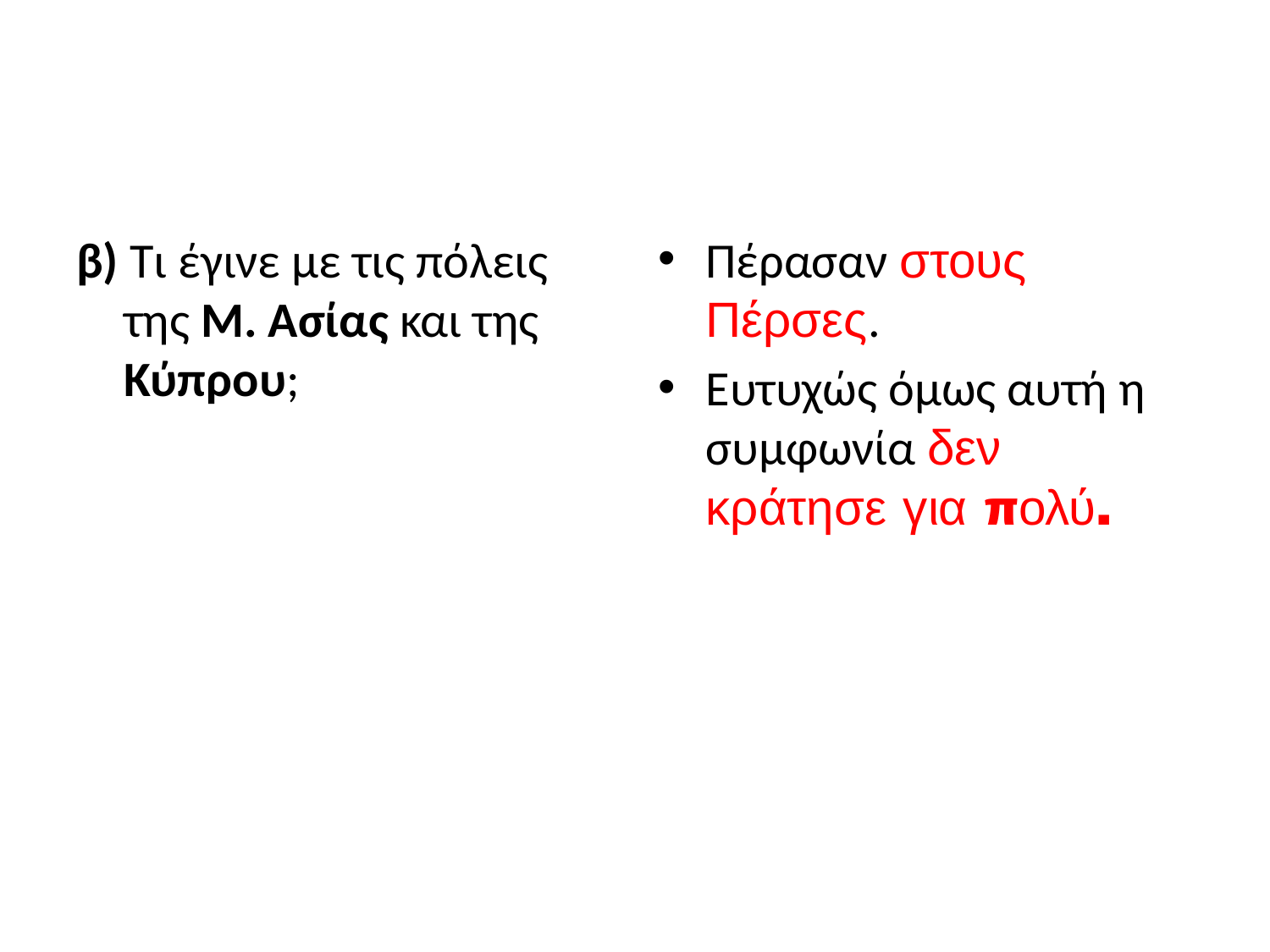

#
β) Τι έγινε με τις πόλεις της Μ. Ασίας και της Κύπρου;

Πέρασαν στους Πέρσες.
Ευτυχώς όμως αυτή η συμφωνία δεν κράτησε για πολύ.